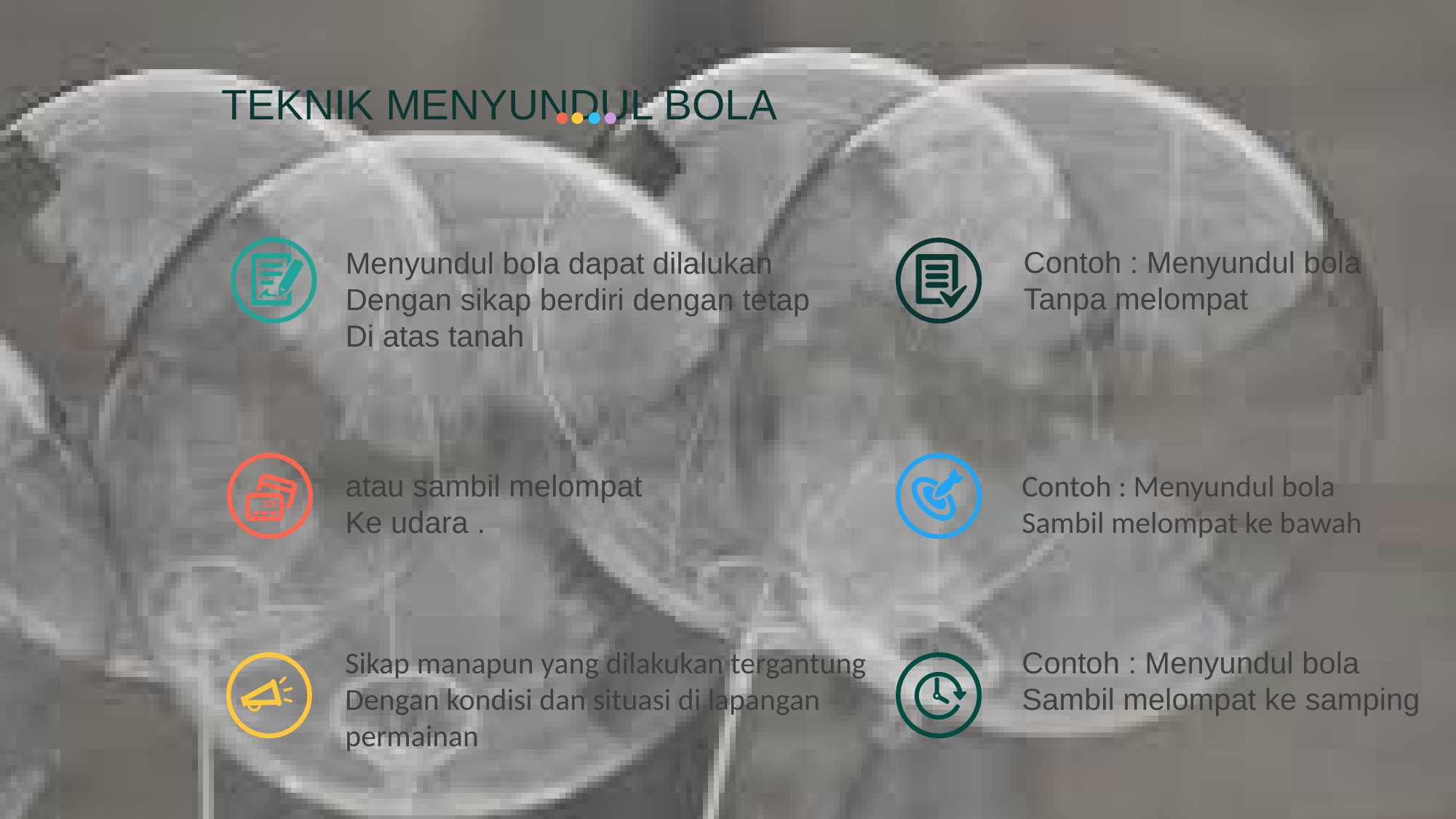

TEKNIK MENYUNDUL BOLA

Menyundul bola dapat dilalukan
Dengan sikap berdiri dengan tetap
Di atas tanah

Contoh : Menyundul bola
Tanpa melompat

atau sambil melompat
Ke udara .

Contoh : Menyundul bola
Sambil melompat ke bawah
Sikap manapun yang dilakukan tergantung
Dengan kondisi dan situasi di lapangan
permainan

Contoh : Menyundul bola
Sambil melompat ke samping